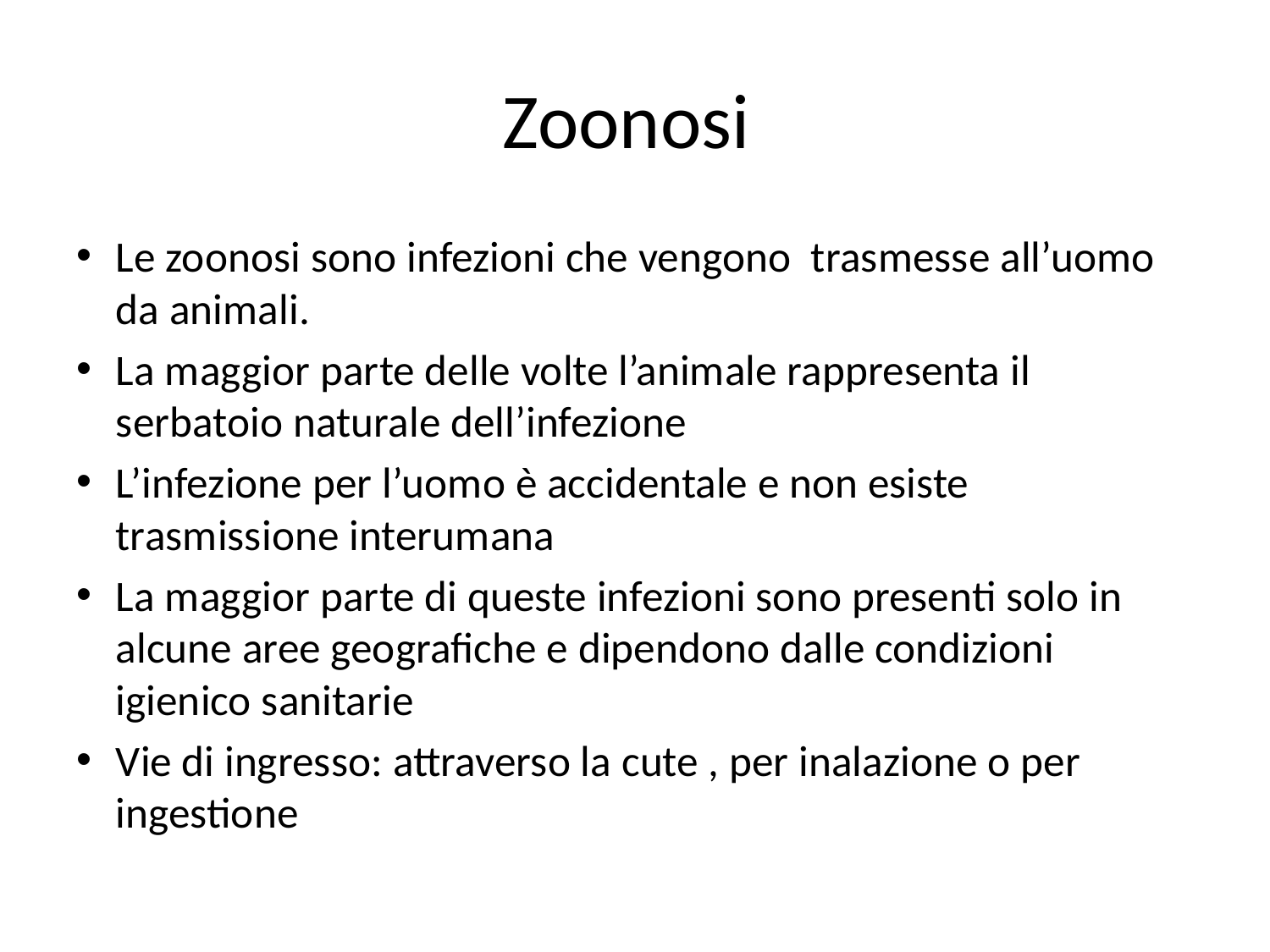

# Zoonosi
Le zoonosi sono infezioni che vengono  trasmesse all’uomo da animali.
La maggior parte delle volte l’animale rappresenta il serbatoio naturale dell’infezione
L’infezione per l’uomo è accidentale e non esiste trasmissione interumana
La maggior parte di queste infezioni sono presenti solo in alcune aree geografiche e dipendono dalle condizioni igienico sanitarie
Vie di ingresso: attraverso la cute , per inalazione o per ingestione